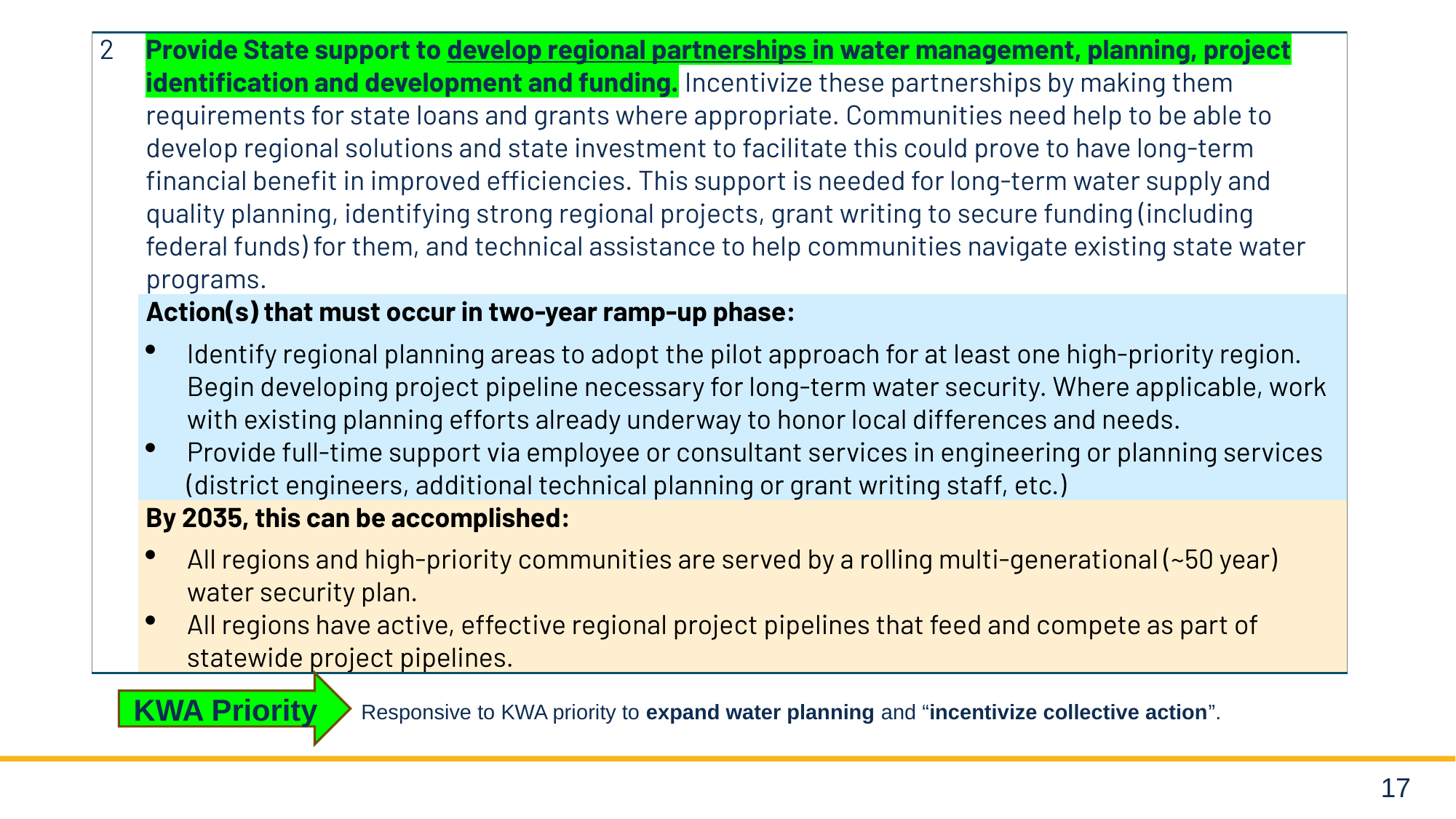

| 2 | Provide State support to develop regional partnerships in water management, planning, project identification and development and funding. Incentivize these partnerships by making them requirements for state loans and grants where appropriate. Communities need help to be able to develop regional solutions and state investment to facilitate this could prove to have long-term financial benefit in improved efficiencies. This support is needed for long-term water supply and quality planning, identifying strong regional projects, grant writing to secure funding (including federal funds) for them, and technical assistance to help communities navigate existing state water programs. |
| --- | --- |
|  | Action(s) that must occur in two-year ramp-up phase: Identify regional planning areas to adopt the pilot approach for at least one high-priority region. Begin developing project pipeline necessary for long-term water security. Where applicable, work with existing planning efforts already underway to honor local differences and needs. Provide full-time support via employee or consultant services in engineering or planning services (district engineers, additional technical planning or grant writing staff, etc.) |
|  | By 2035, this can be accomplished: All regions and high-priority communities are served by a rolling multi-generational (~50 year) water security plan. All regions have active, effective regional project pipelines that feed and compete as part of statewide project pipelines. |

KWA Priority
Responsive to KWA priority to expand water planning and “incentivize collective action”.